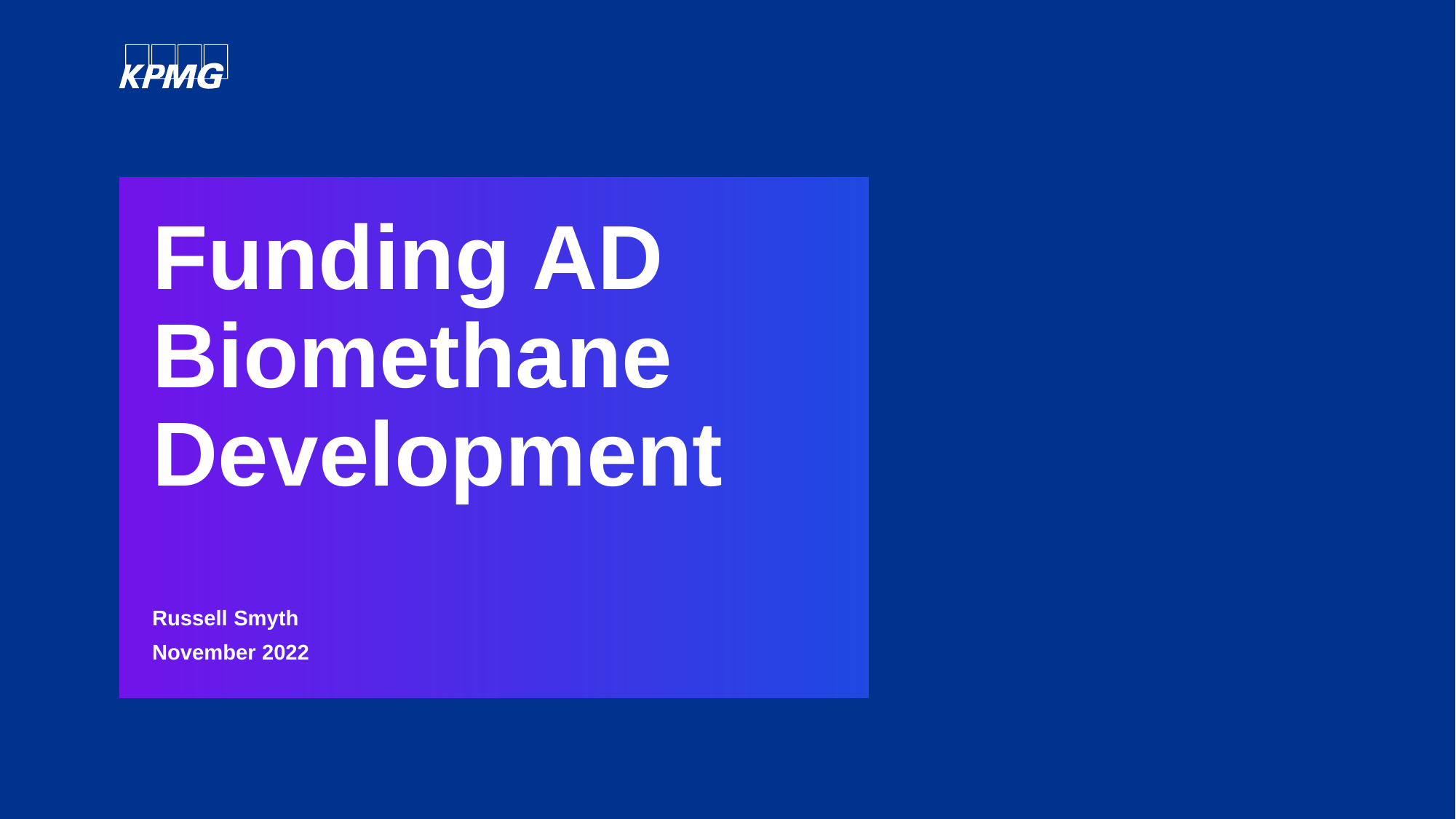

# Funding AD Biomethane Development
Russell Smyth
November 2022